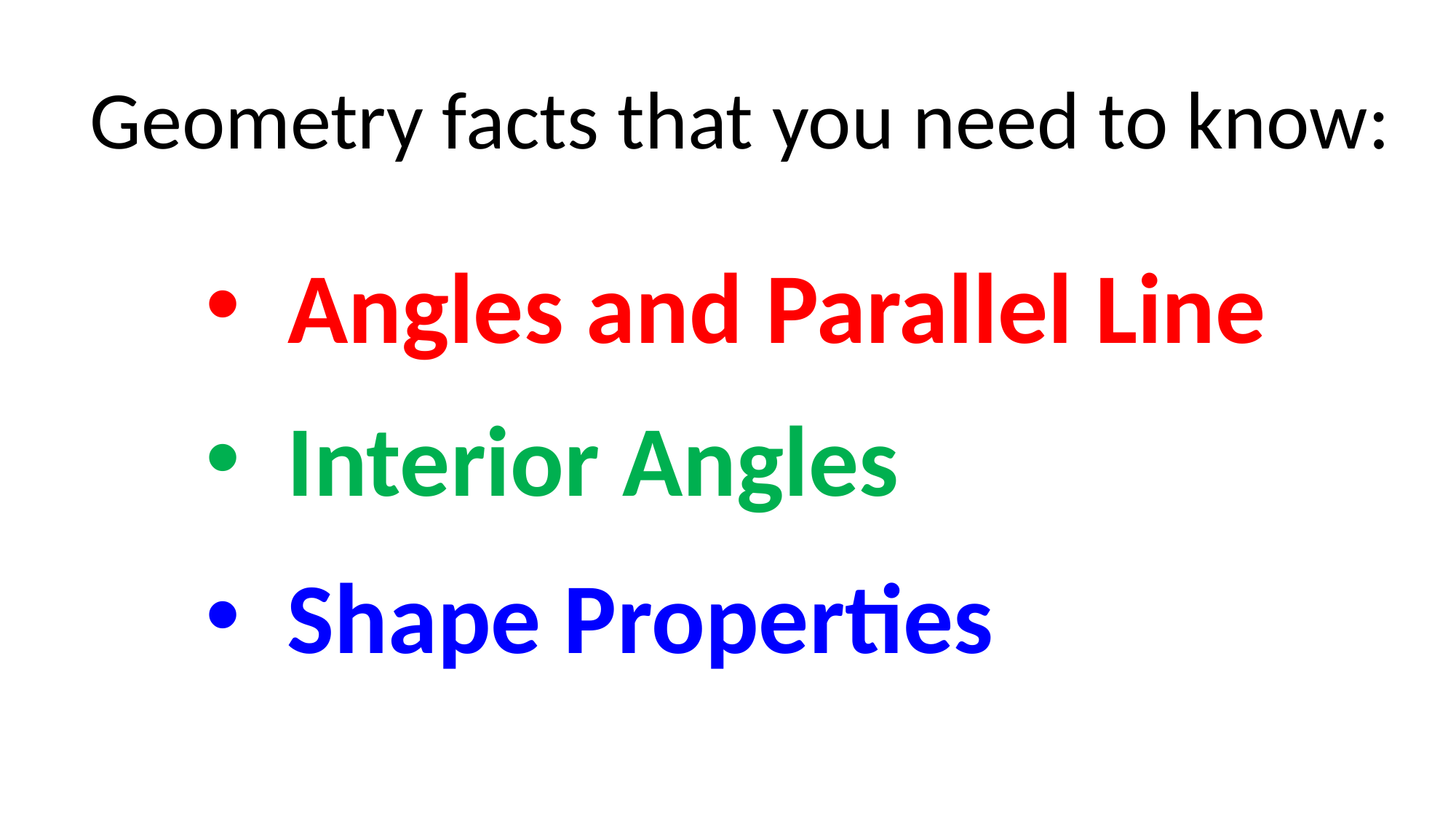

Geometry facts that you need to know:
Angles and Parallel Line
Interior Angles
Shape Properties